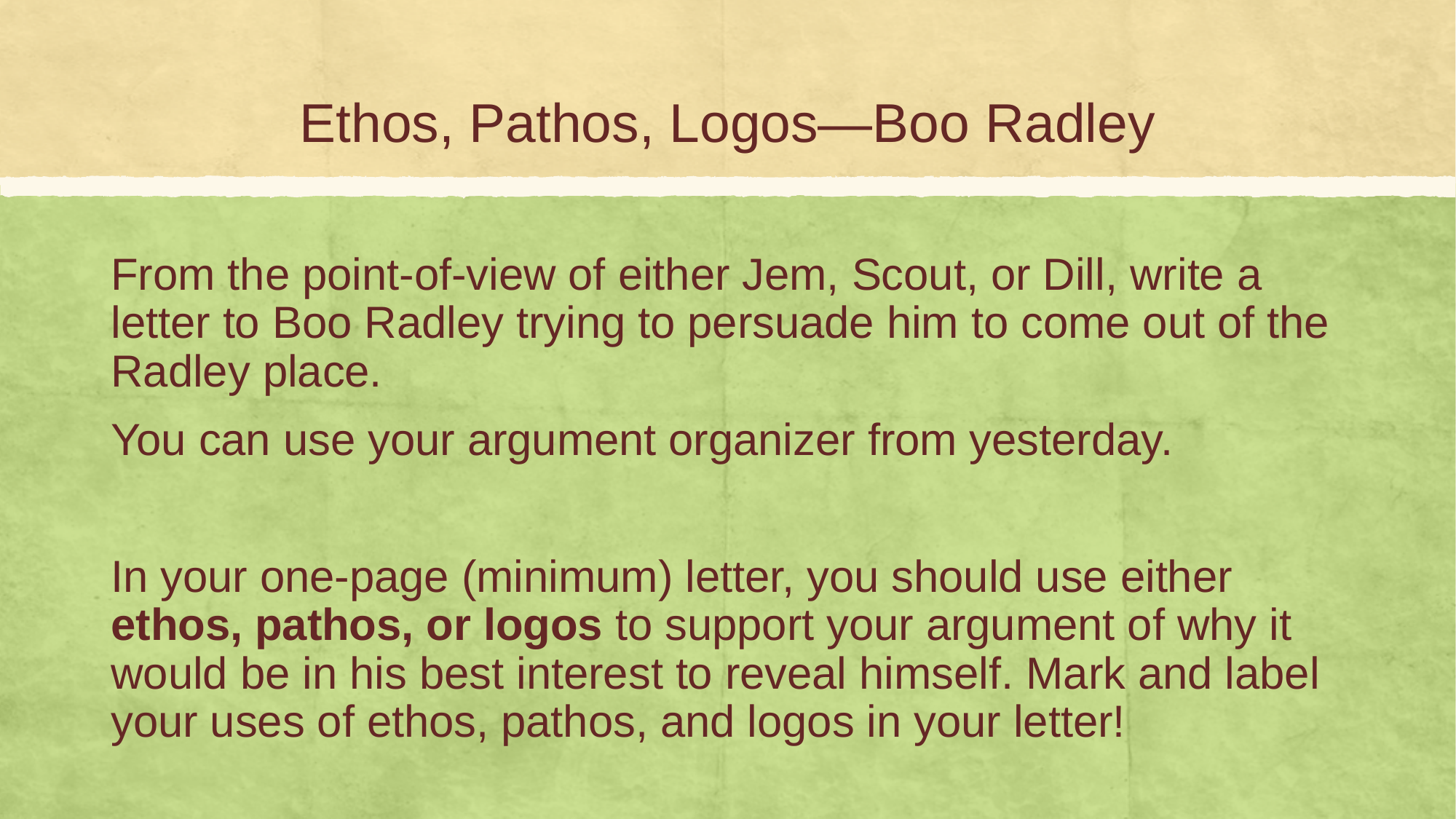

# Ethos, Pathos, Logos—Boo Radley
From the point-of-view of either Jem, Scout, or Dill, write a letter to Boo Radley trying to persuade him to come out of the Radley place.
You can use your argument organizer from yesterday.

In your one-page (minimum) letter, you should use either ethos, pathos, or logos to support your argument of why it would be in his best interest to reveal himself. Mark and label your uses of ethos, pathos, and logos in your letter!